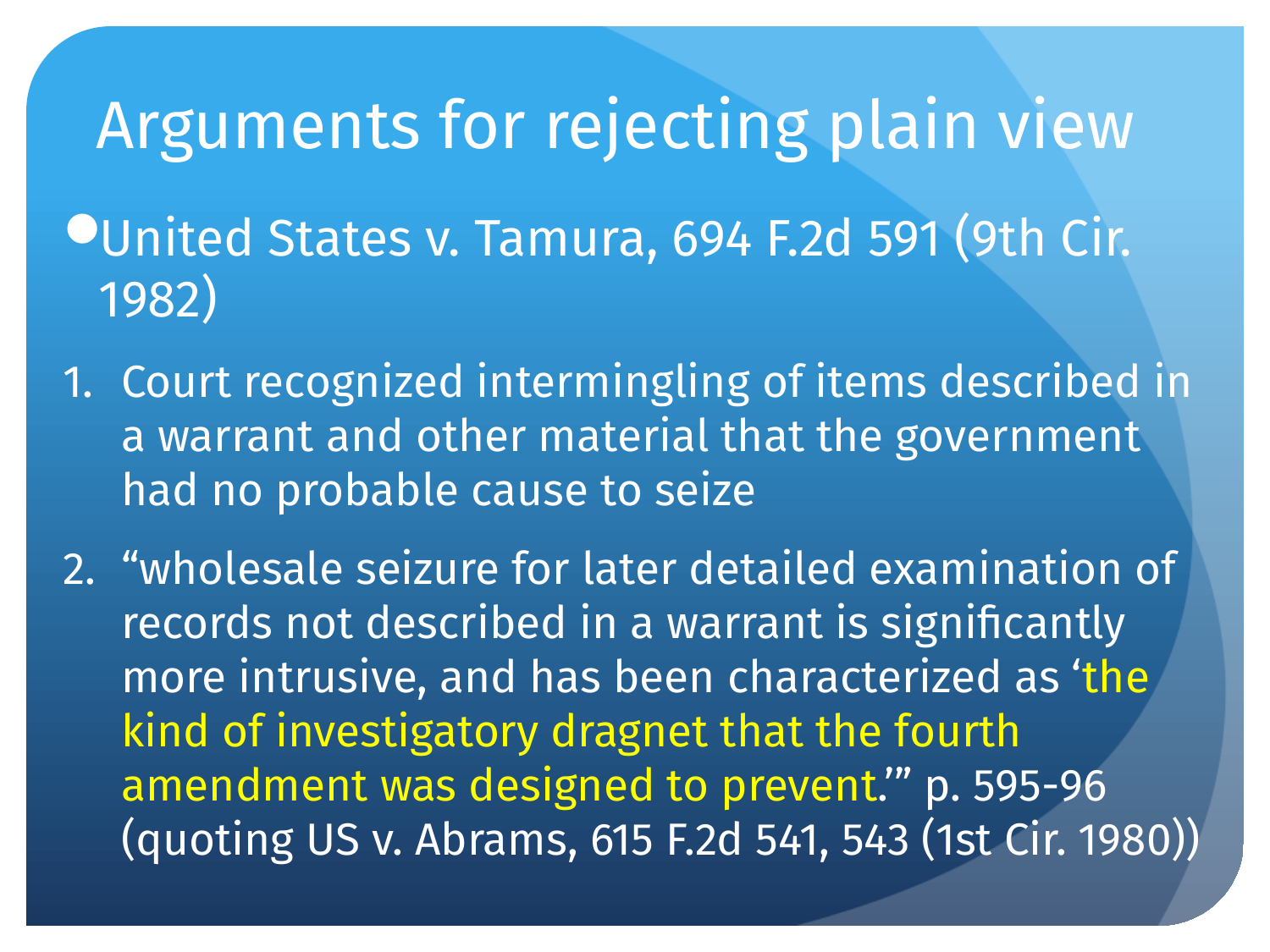

# Arguments for rejecting plain view
United States v. Tamura, 694 F.2d 591 (9th Cir. 1982)
Court recognized intermingling of items described in a warrant and other material that the government had no probable cause to seize
“wholesale seizure for later detailed examination of records not described in a warrant is significantly more intrusive, and has been characterized as ‘the kind of investigatory dragnet that the fourth amendment was designed to prevent.’” p. 595-96 (quoting US v. Abrams, 615 F.2d 541, 543 (1st Cir. 1980))